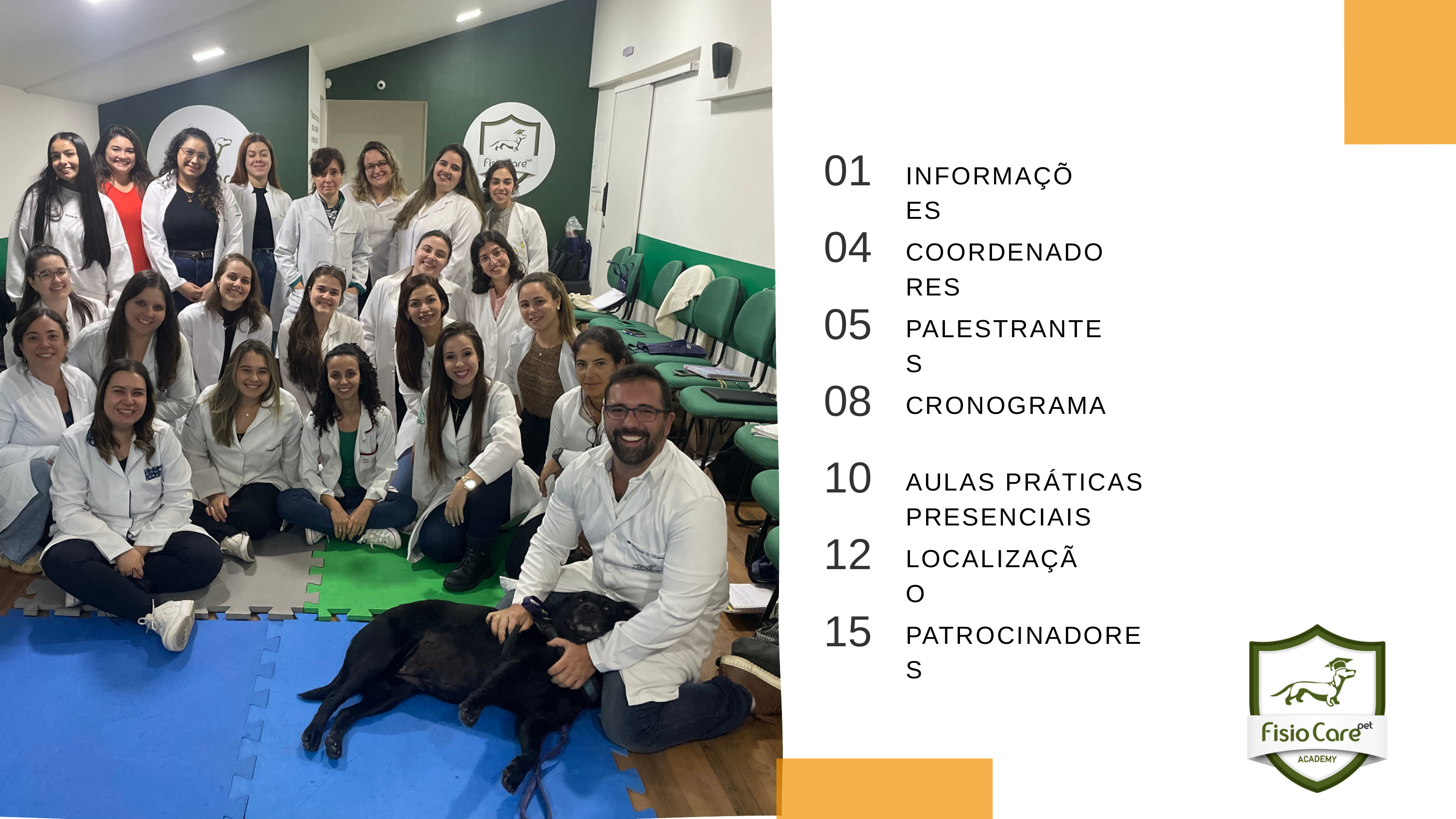

01
INFORMAÇÕES
04
COORDENADORES
05
PALESTRANTES
08
CRONOGRAMA
10
AULAS PRÁTICAS PRESENCIAIS
12
LOCALIZAÇÃO
15
PATROCINADORES